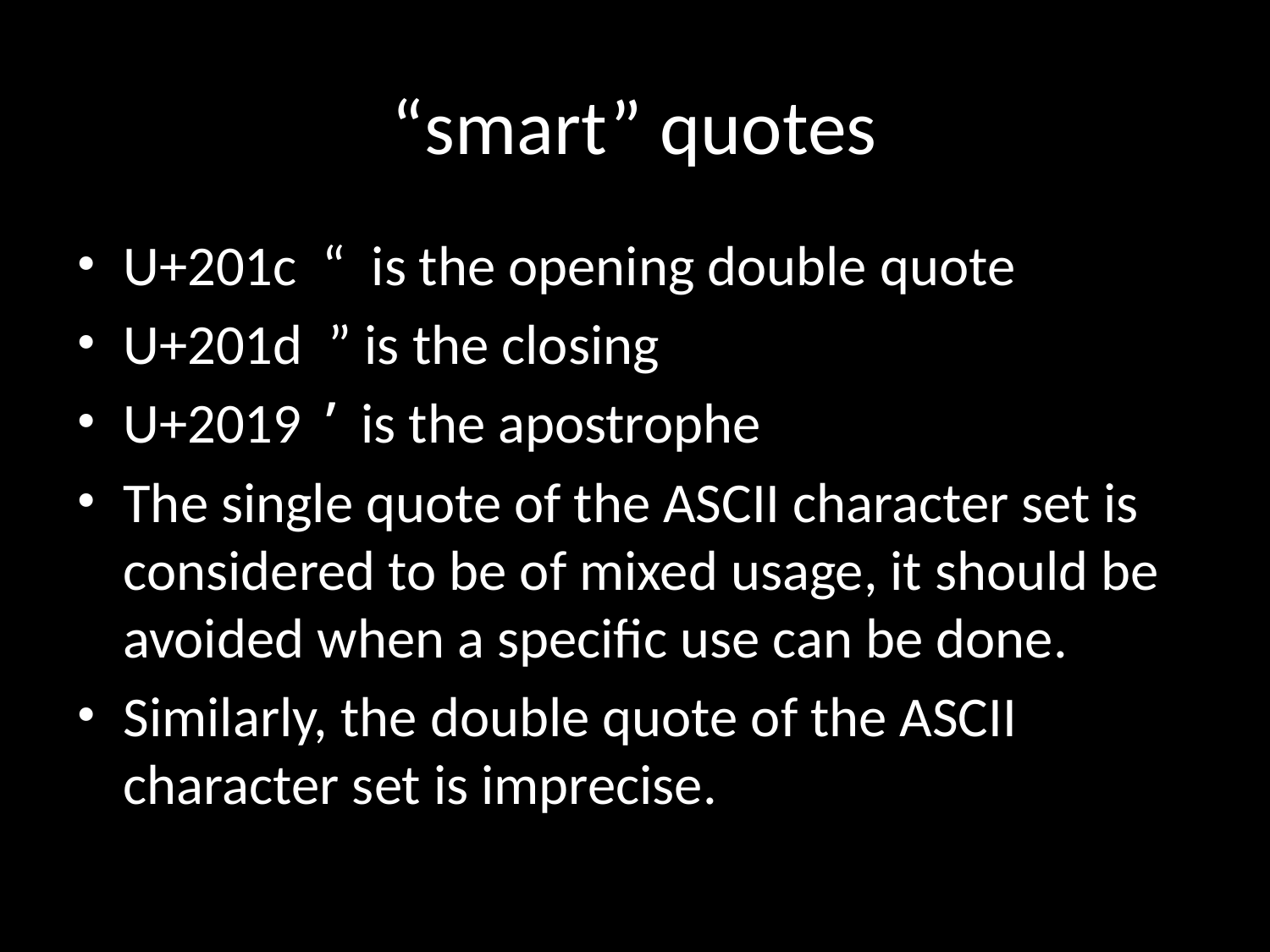

# “smart” quotes
U+201c  “  is the opening double quote
U+201d  ” is the closing
U+2019 ’ is the apostrophe
The single quote of the ASCII character set is considered to be of mixed usage, it should be avoided when a specific use can be done.
Similarly, the double quote of the ASCII character set is imprecise.